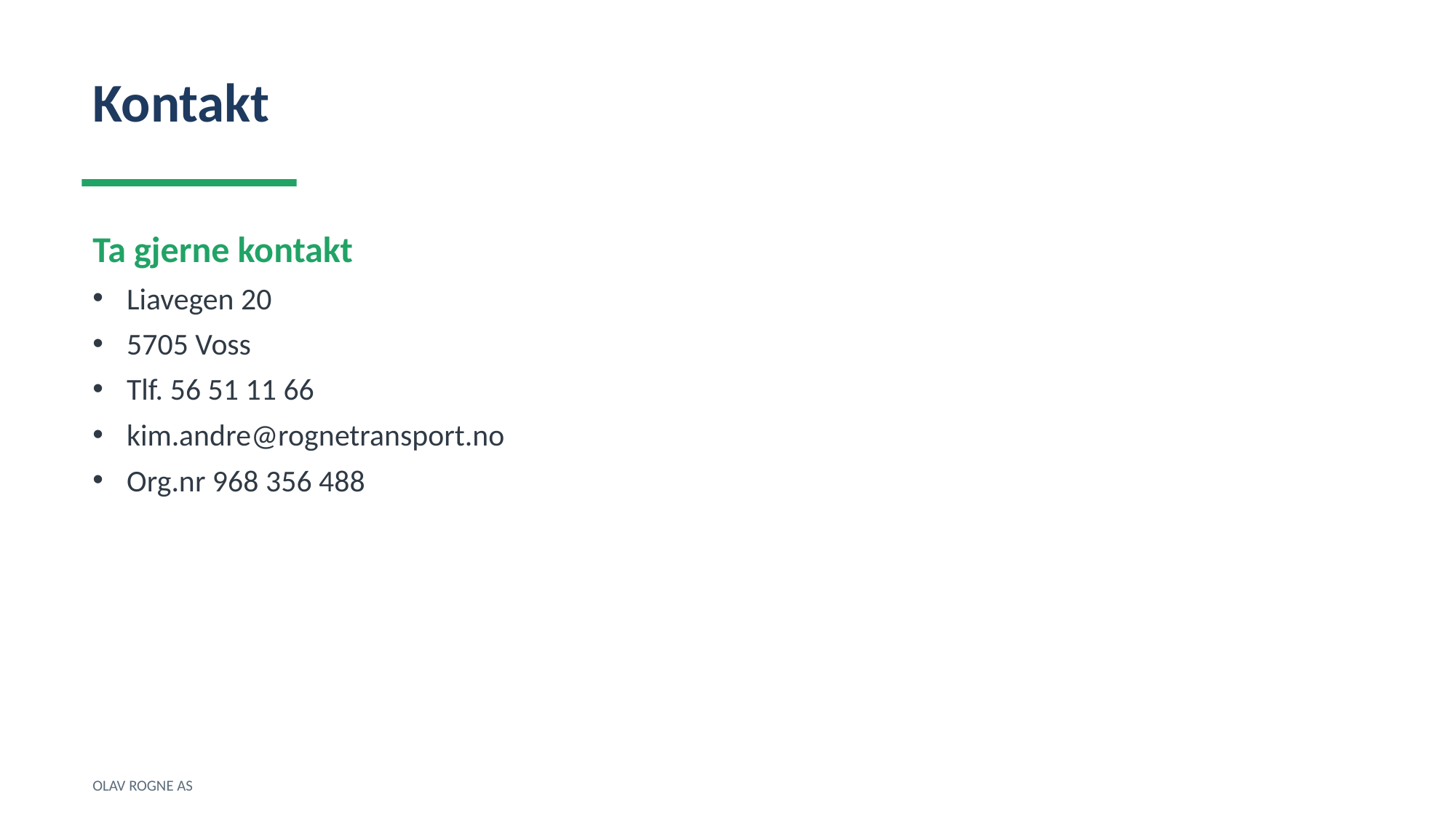

Kontakt

Ta gjerne kontakt
Liavegen 20
5705 Voss
Tlf. 56 51 11 66
kim.andre@rognetransport.no
Org.nr 968 356 488
OLAV ROGNE AS